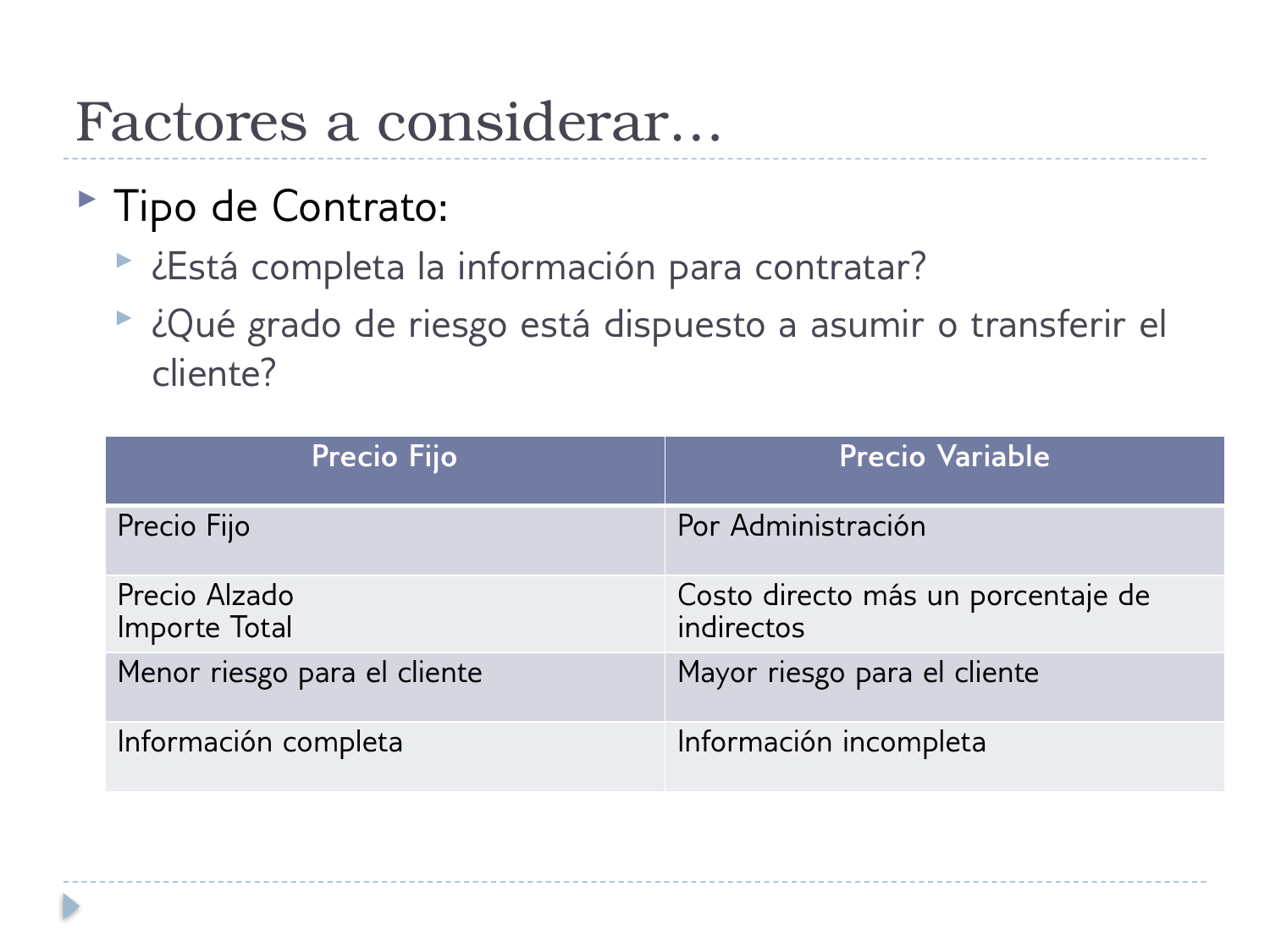

# Factores a considerar…
Tipo de Contrato:
¿Está completa la información para contratar?
¿Qué grado de riesgo está dispuesto a asumir o transferir el cliente?

| Precio Fijo | Precio Variable |
| --- | --- |
| Precio Fijo | Por Administración |
| Precio Alzado Importe Total | Costo directo más un porcentaje de indirectos |
| Menor riesgo para el cliente | Mayor riesgo para el cliente |
| Información completa | Información incompleta |